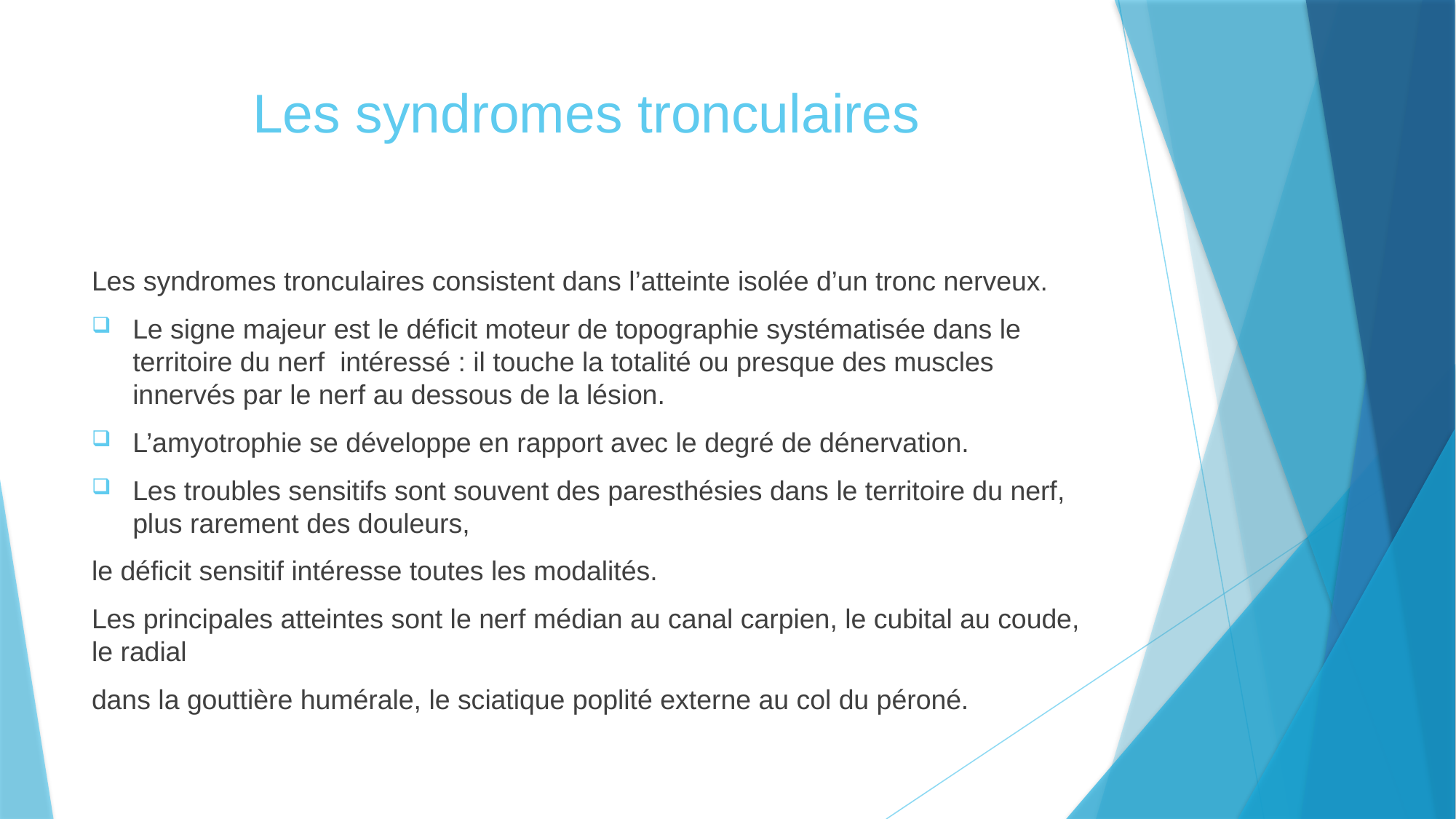

# Les syndromes tronculaires
Les syndromes tronculaires consistent dans l’atteinte isolée d’un tronc nerveux.
Le signe majeur est le déficit moteur de topographie systématisée dans le territoire du nerf  intéressé : il touche la totalité ou presque des muscles innervés par le nerf au dessous de la lésion.
L’amyotrophie se développe en rapport avec le degré de dénervation.
Les troubles sensitifs sont souvent des paresthésies dans le territoire du nerf, plus rarement des douleurs,
le déficit sensitif intéresse toutes les modalités.
Les principales atteintes sont le nerf médian au canal carpien, le cubital au coude, le radial
dans la gouttière humérale, le sciatique poplité externe au col du péroné.